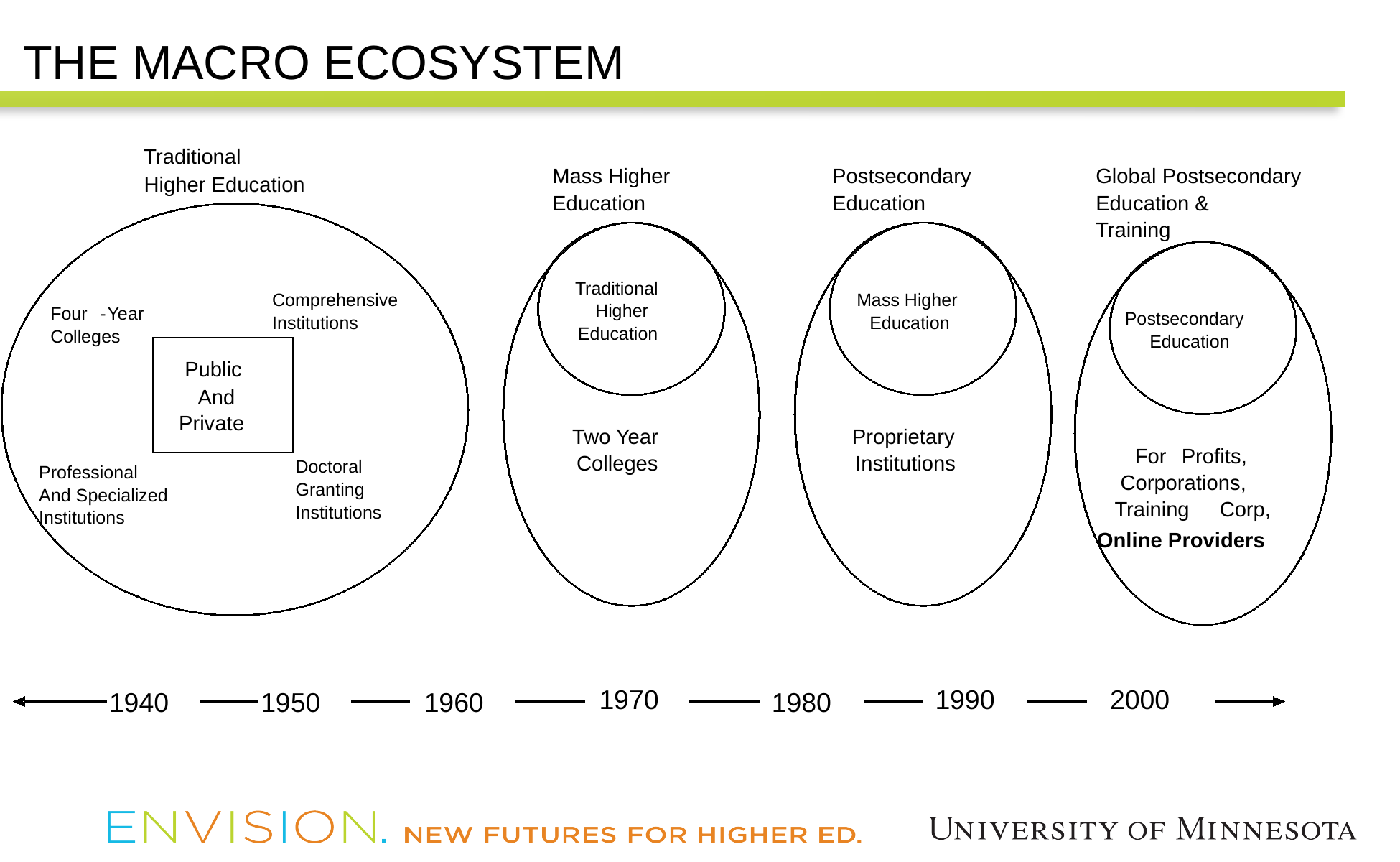

# The macro Ecosystem
Traditional
Higher Education

Comprehensive
Four
-
Year
Institutions
Colleges

Public
And
Private
Doctoral
Professional
Granting
And Specialized
Institutions
Institutions
1940
1950
1960

Mass Higher
Education

Traditional
Higher
Education
Two Year
Colleges
1970

Global Postsecondary
Education &
Training

Postsecondary
Education
For
Profits,
Corporations,
Training
Corp,
Online Providers
2000

Postsecondary
Education

Mass Higher
Education
Proprietary
Institutions
1990
1980